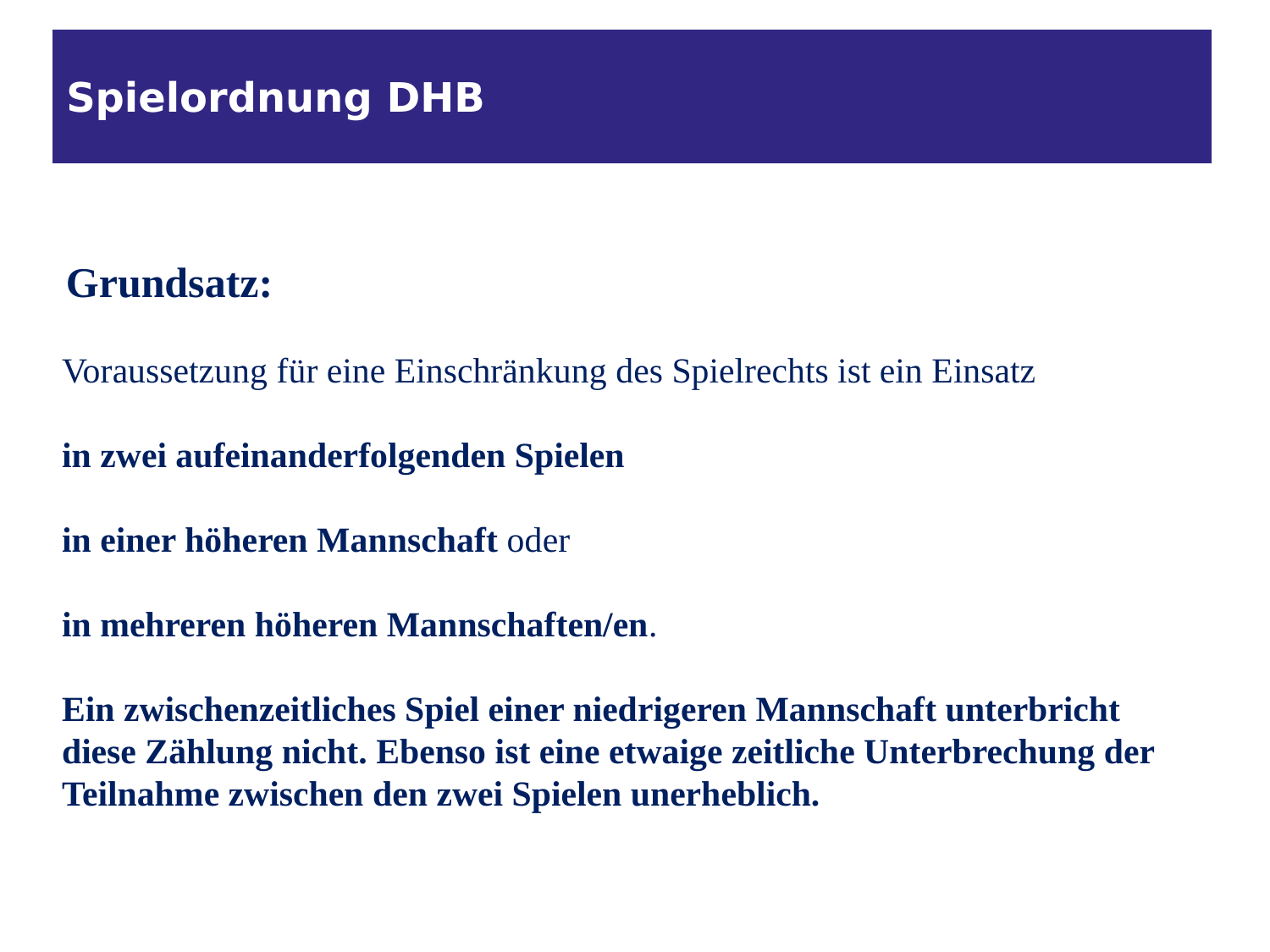

# Spielordnung DHB

Grundsatz:

Voraussetzung für eine Einschränkung des Spielrechts ist ein Einsatz
in zwei aufeinanderfolgenden Spielen

in einer höheren Mannschaft oder
in mehreren höheren Mannschaften/en.

Ein zwischenzeitliches Spiel einer niedrigeren Mannschaft unterbricht diese Zählung nicht. Ebenso ist eine etwaige zeitliche Unterbrechung der Teilnahme zwischen den zwei Spielen unerheblich.